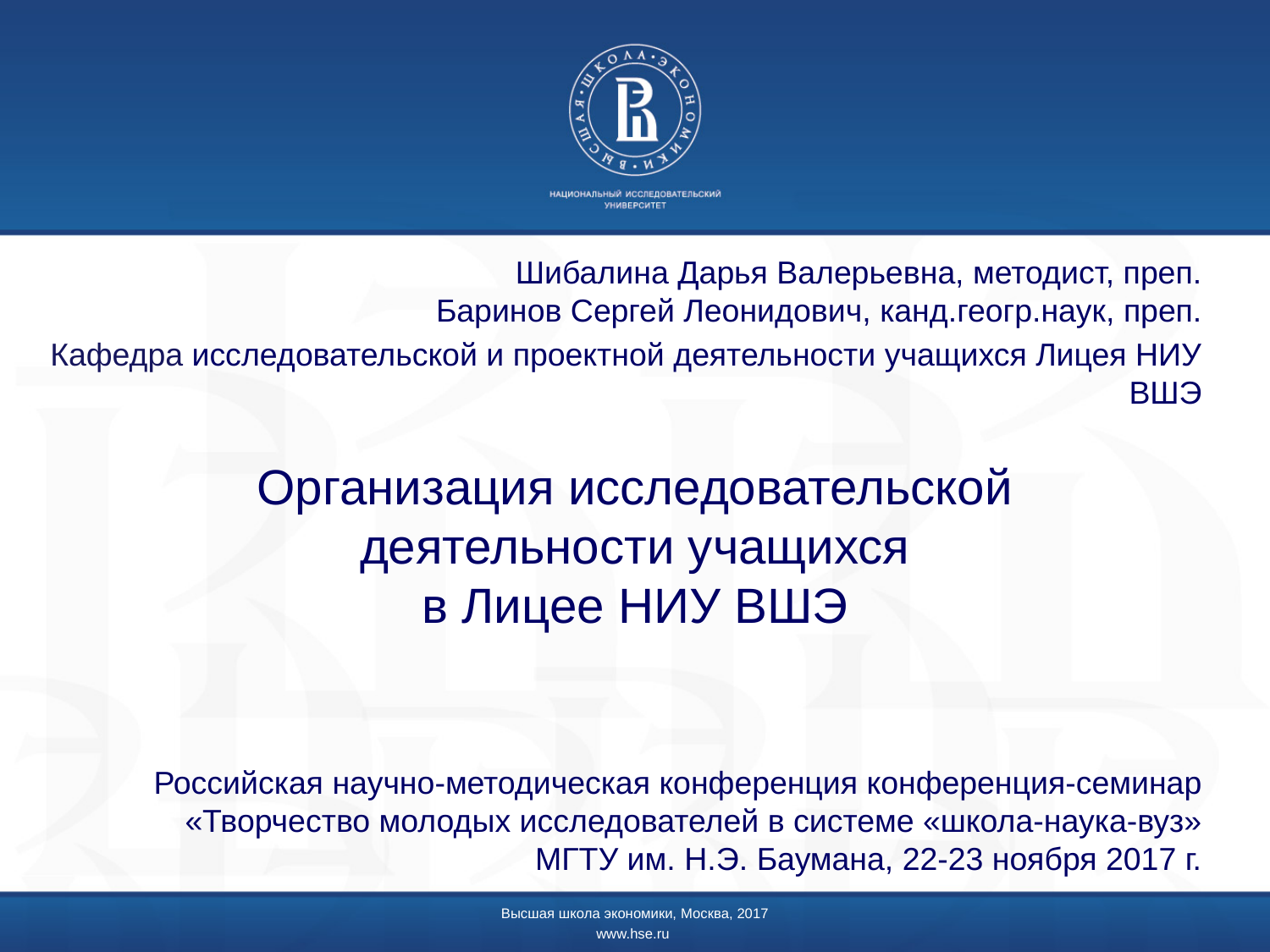

Шибалина Дарья Валерьевна, методист, преп.
Баринов Сергей Леонидович, канд.геогр.наук, преп.
Кафедра исследовательской и проектной деятельности учащихся Лицея НИУ ВШЭ

Организация исследовательской деятельности учащихся
в Лицее НИУ ВШЭ
Российская научно-методическая конференция конференция-семинар «Творчество молодых исследователей в системе «школа-наука-вуз»
МГТУ им. Н.Э. Баумана, 22-23 ноября 2017 г.
Высшая школа экономики, Москва, 2017
www.hse.ru